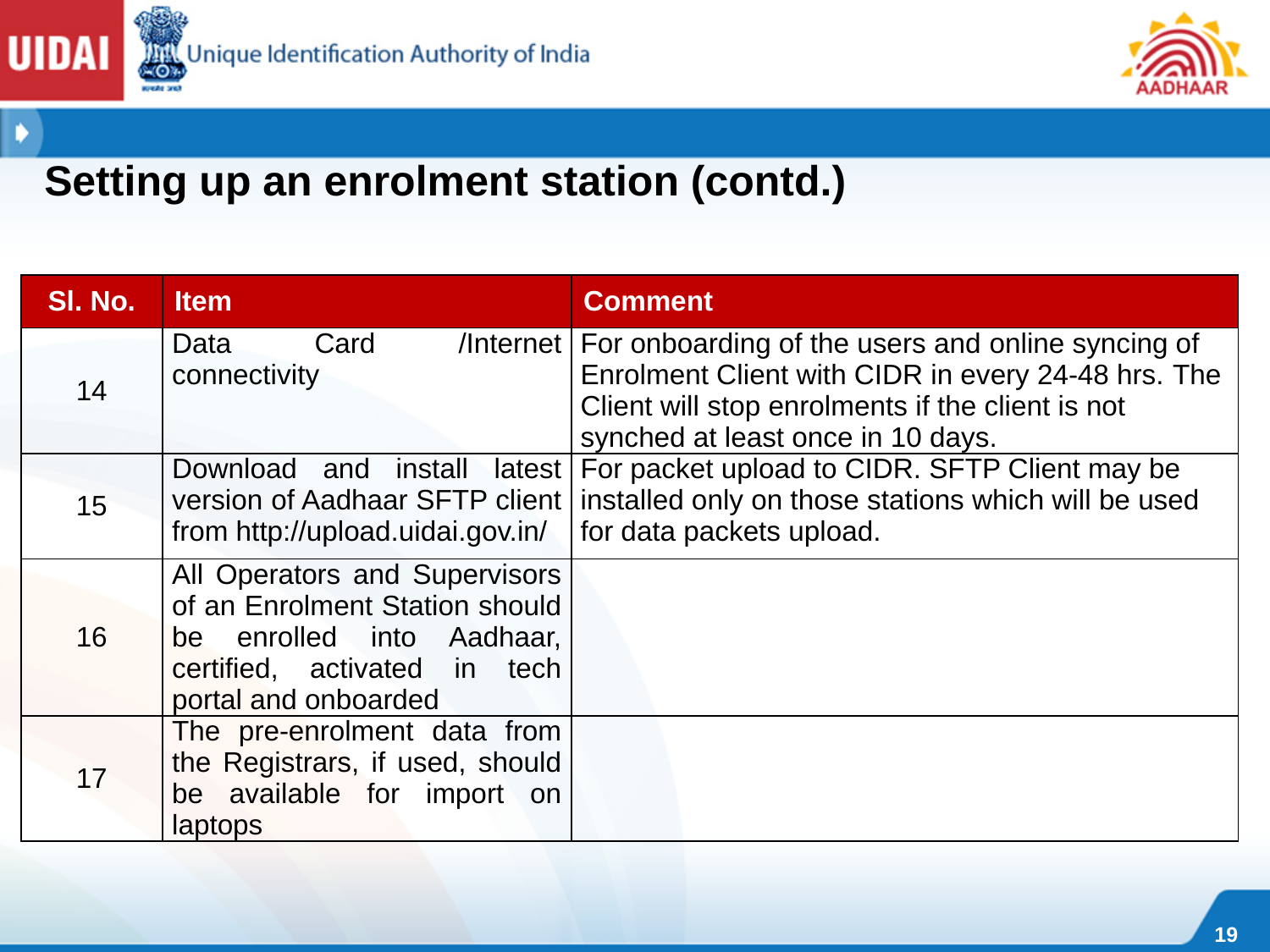

Setting up an enrolment station (contd.)
| Sl. No. | Item | Comment |
| --- | --- | --- |
| 14 | Data Card /Internet connectivity | For onboarding of the users and online syncing of Enrolment Client with CIDR in every 24-48 hrs. The Client will stop enrolments if the client is not synched at least once in 10 days. |
| 15 | Download and install latest version of Aadhaar SFTP client from http://upload.uidai.gov.in/ | For packet upload to CIDR. SFTP Client may be installed only on those stations which will be used for data packets upload. |
| 16 | All Operators and Supervisors of an Enrolment Station should be enrolled into Aadhaar, certified, activated in tech portal and onboarded |  |
| 17 | The pre-enrolment data from the Registrars, if used, should be available for import on laptops |  |